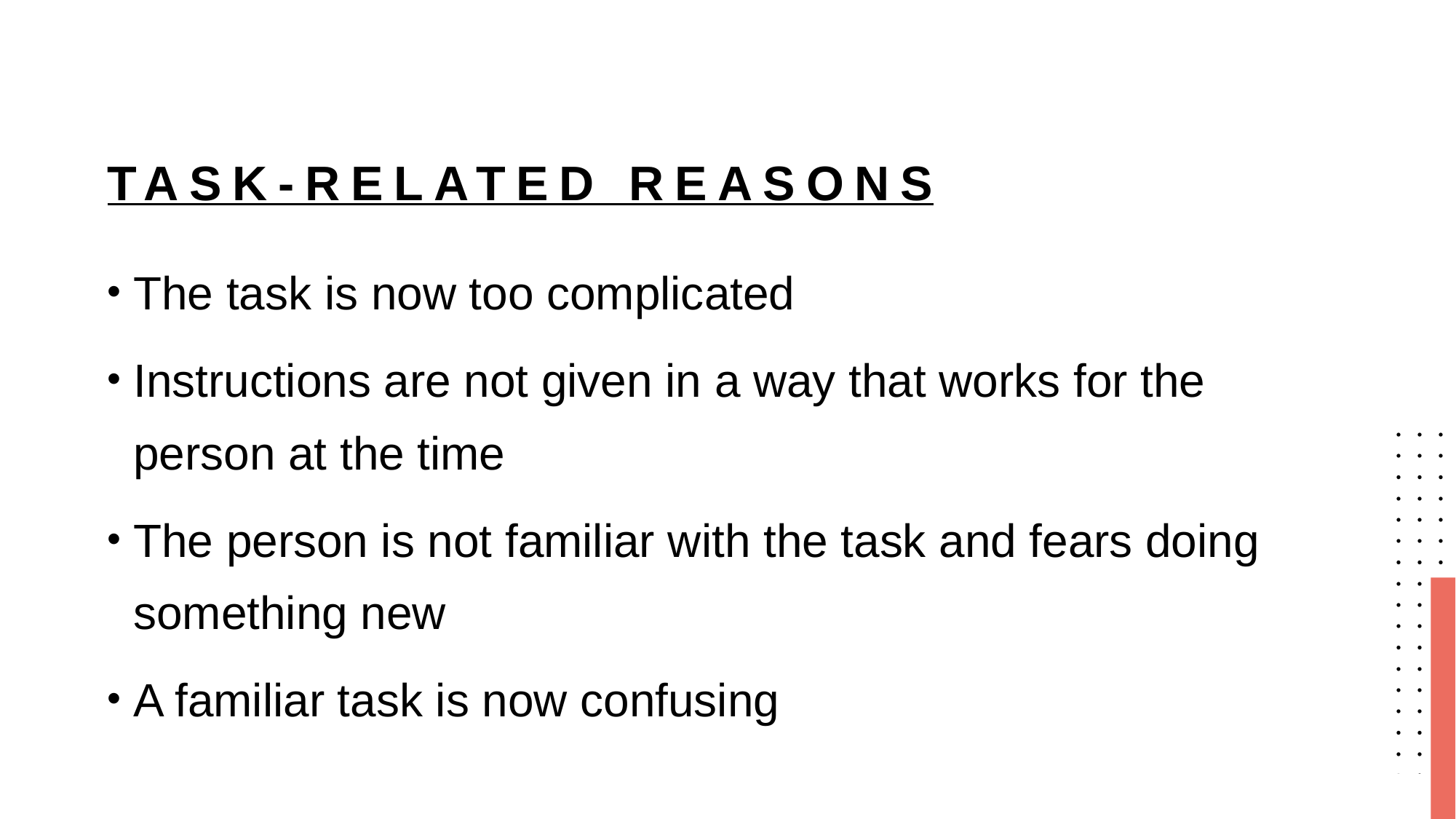

# Task-related reasons
The task is now too complicated
Instructions are not given in a way that works for the person at the time
The person is not familiar with the task and fears doing something new
A familiar task is now confusing